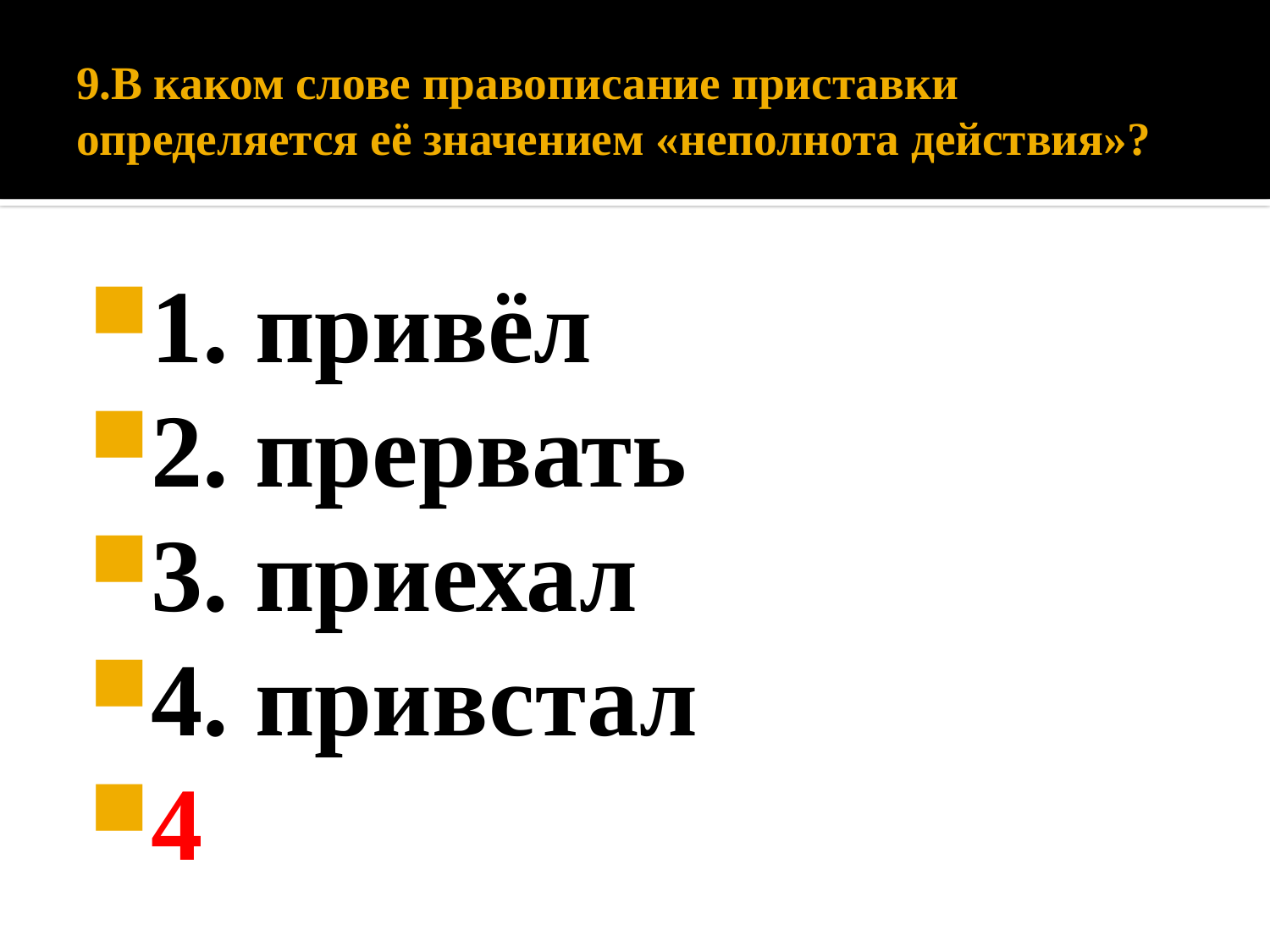

# 9.В каком слове правописание приставки  определяется её значением «неполнота действия»?
1. привёл
2. прервать
3. приехал
4. привстал
4